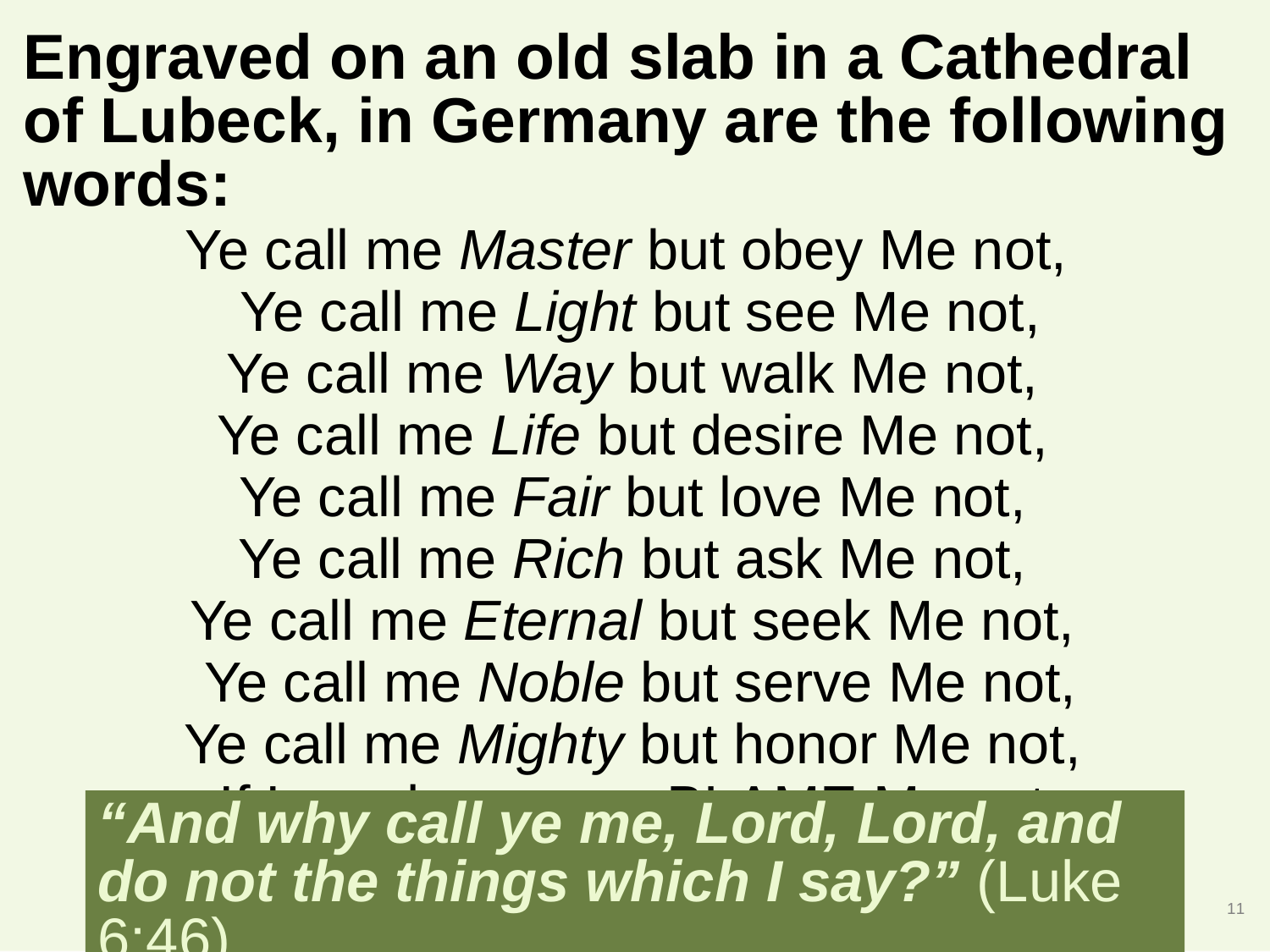

Engraved on an old slab in a Cathedral of Lubeck, in Germany are the following words:
Ye call me Master but obey Me not,
Ye call me Light but see Me not,
Ye call me Way but walk Me not,
Ye call me Life but desire Me not,
Ye call me Fair but love Me not,
Ye call me Rich but ask Me not,
Ye call me Eternal but seek Me not,
Ye call me Noble but serve Me not,
Ye call me Mighty but honor Me not,
If I condemn you, BLAME Me not.
“And why call ye me, Lord, Lord, and do not the things which I say?” (Luke 6:46)
11